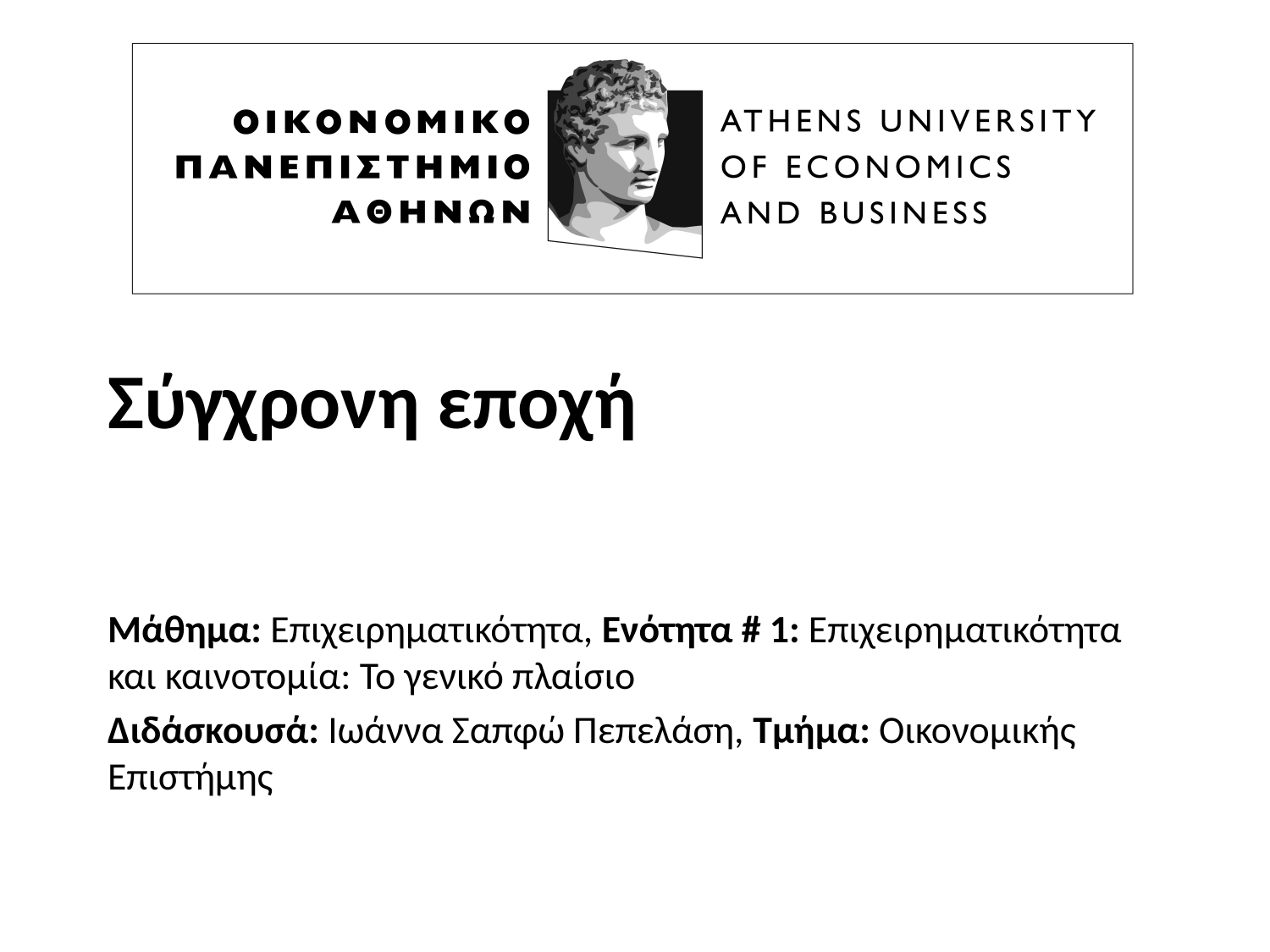

# Σύγχρονη εποχή
Μάθημα: Επιχειρηματικότητα, Ενότητα # 1: Επιχειρηματικότητα και καινοτομία: Το γενικό πλαίσιο
Διδάσκουσά: Ιωάννα Σαπφώ Πεπελάση, Τμήμα: Οικονομικής Επιστήμης